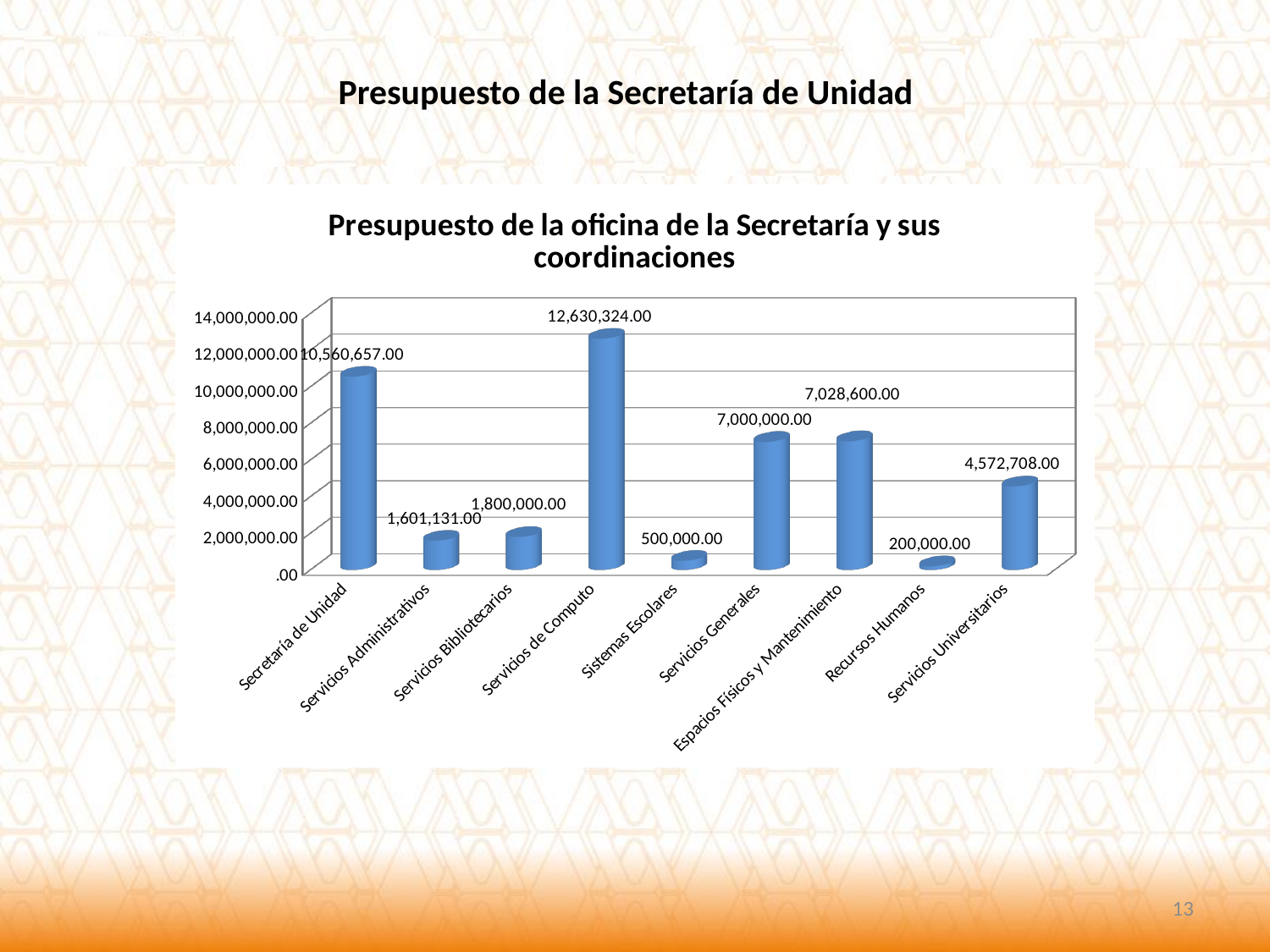

Presupuesto de la Secretaría de Unidad

[unsupported chart]

13